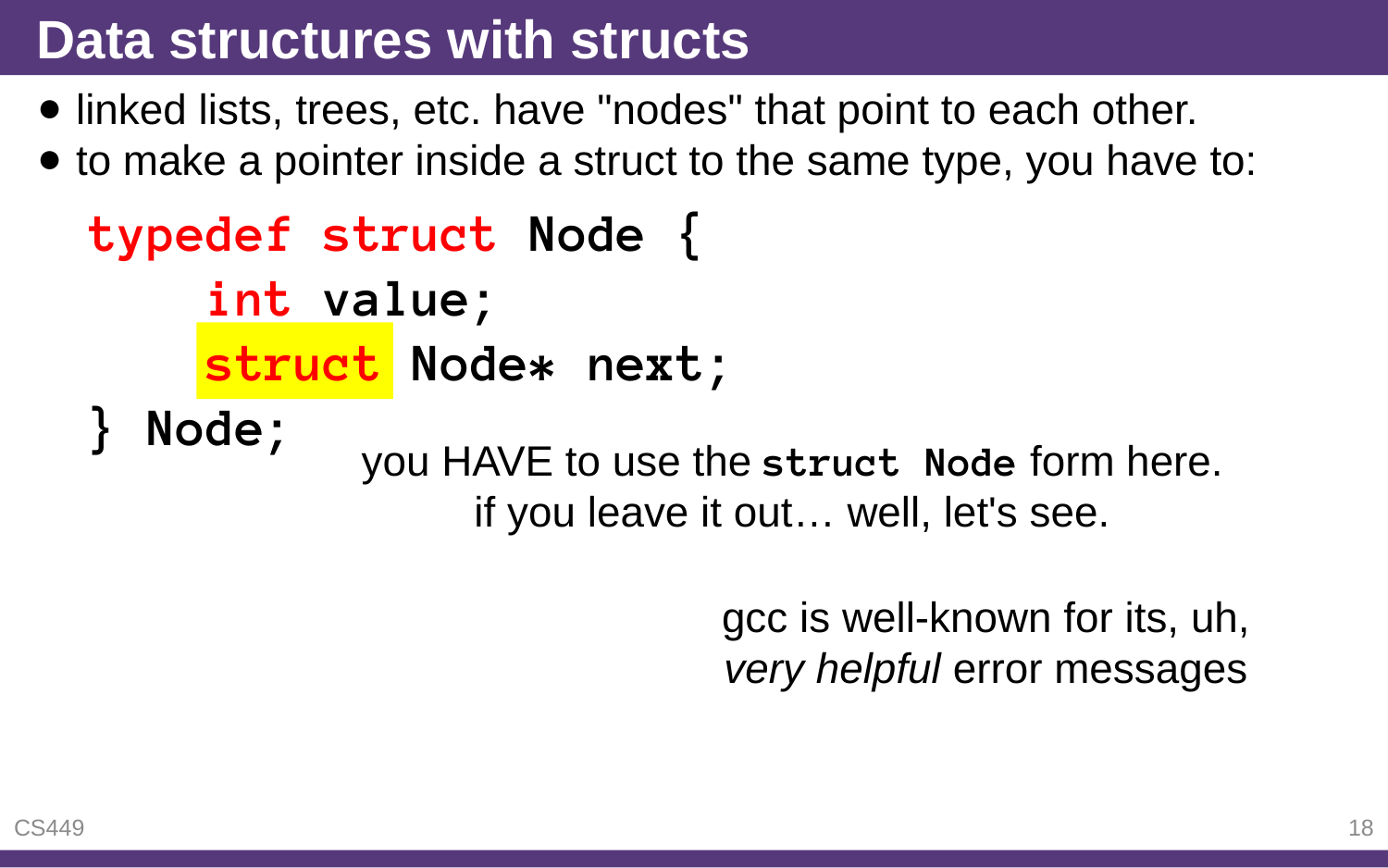

# Data structures with structs
linked lists, trees, etc. have "nodes" that point to each other.
to make a pointer inside a struct to the same type, you have to:
typedef struct Node {
    int value;
    struct Node* next;
} Node;

you HAVE to use the struct Node form here.
if you leave it out… well, let's see.
gcc is well-known for its, uh, very helpful error messages
CS449
18